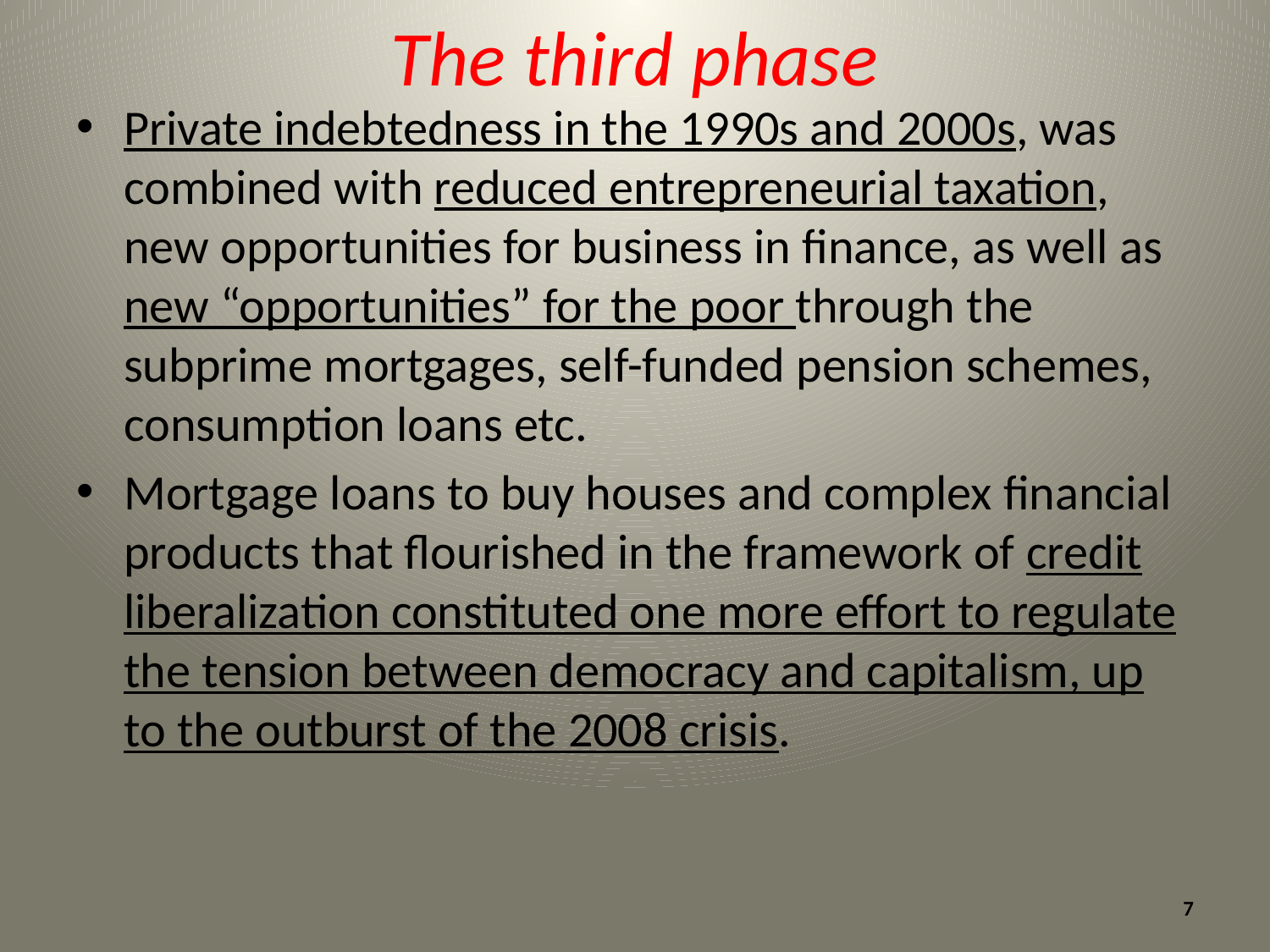

# The third phase
Private indebtedness in the 1990s and 2000s, was combined with reduced entrepreneurial taxation, new opportunities for business in finance, as well as new “opportunities” for the poor through the subprime mortgages, self-funded pension schemes, consumption loans etc.
Mortgage loans to buy houses and complex financial products that flourished in the framework of credit liberalization constituted one more effort to regulate the tension between democracy and capitalism, up to the outburst of the 2008 crisis.

7